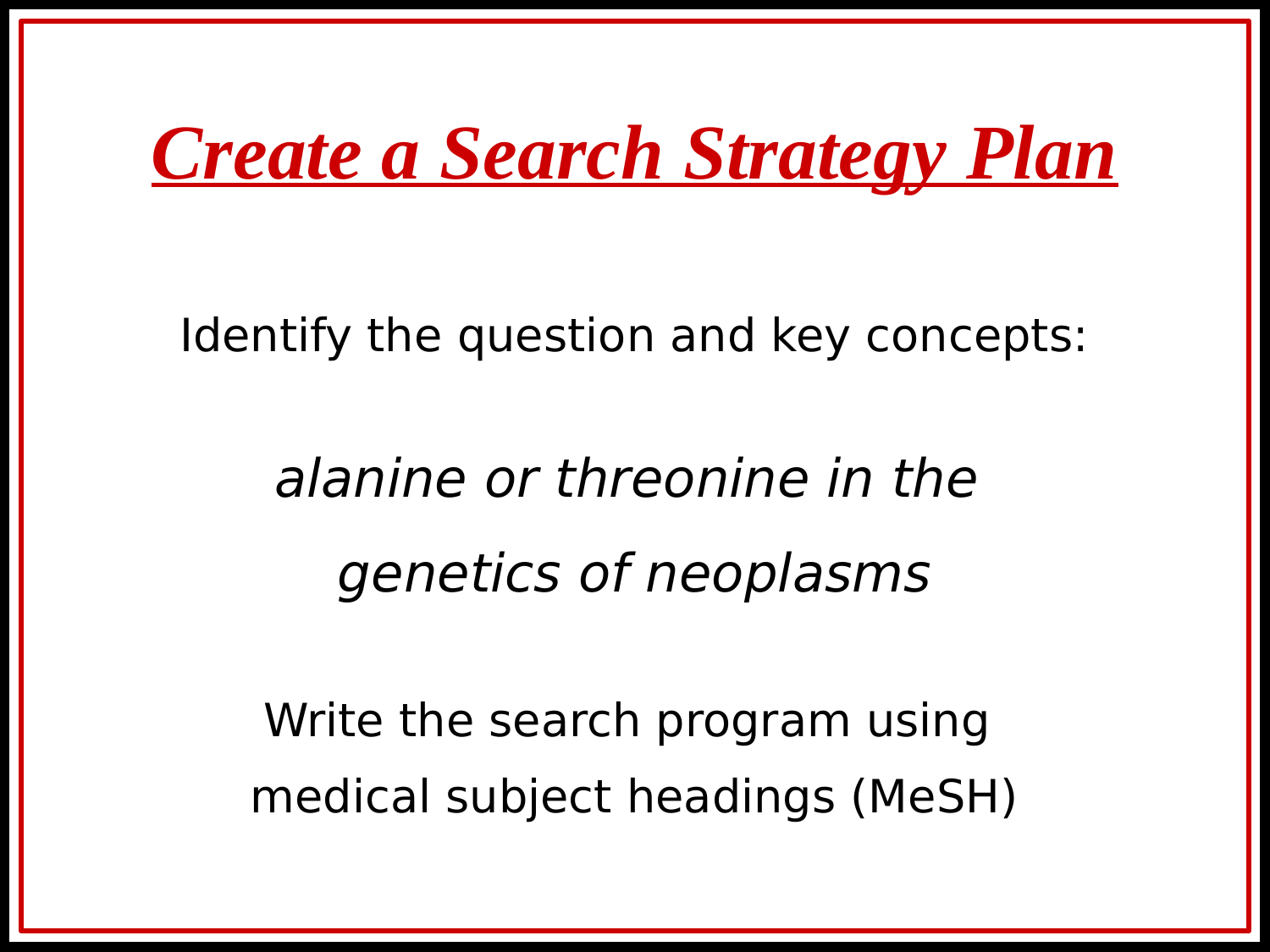

Create a Search Strategy Plan
Identify the question and key concepts:
alanine or threonine in the
genetics of neoplasms
Write the search program using
medical subject headings (MeSH)